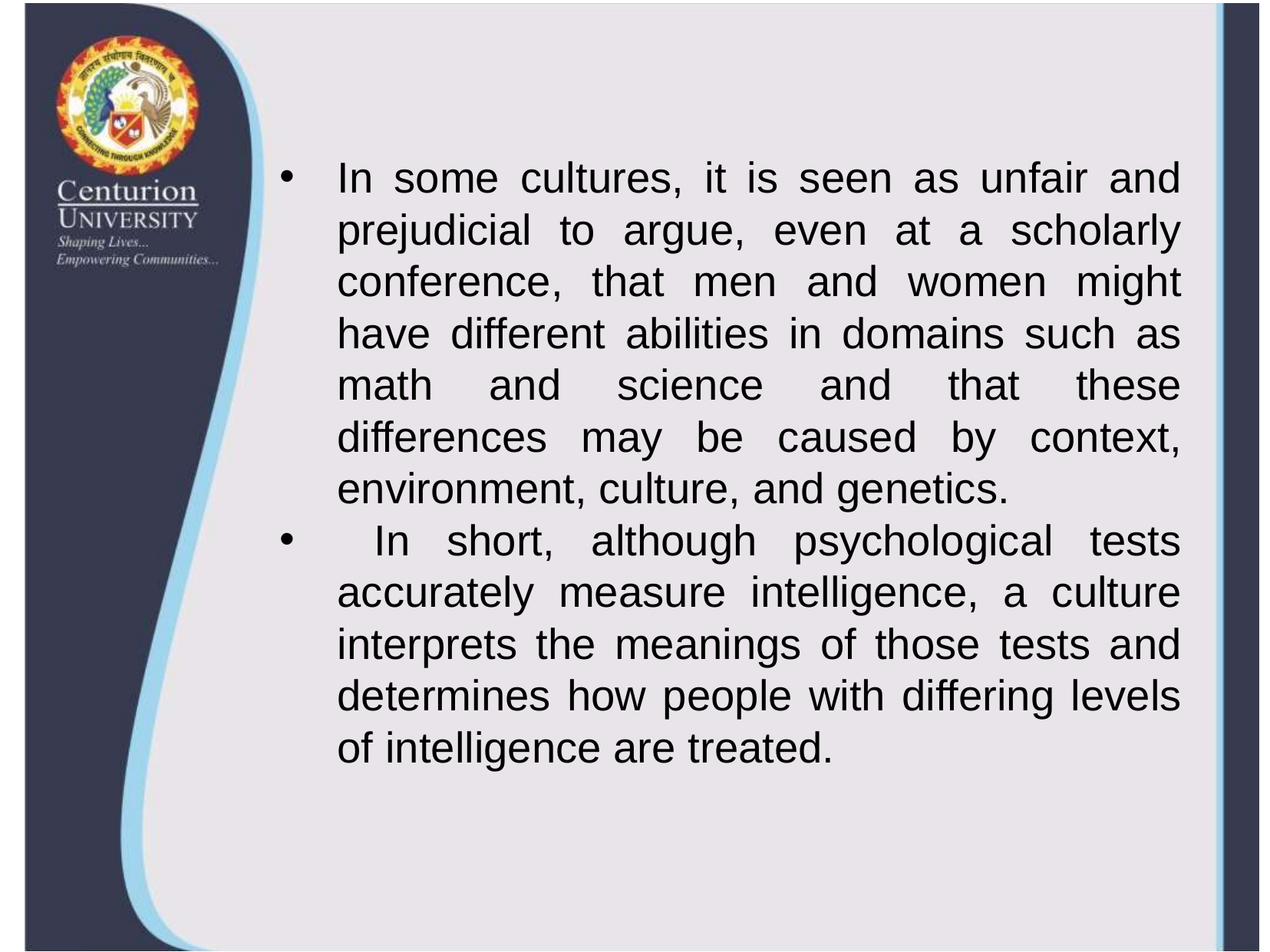

In some cultures, it is seen as unfair and prejudicial to argue, even at a scholarly conference, that men and women might have different abilities in domains such as math and science and that these differences may be caused by context, environment, culture, and genetics.
 In short, although psychological tests accurately measure intelligence, a culture interprets the meanings of those tests and determines how people with differing levels of intelligence are treated.